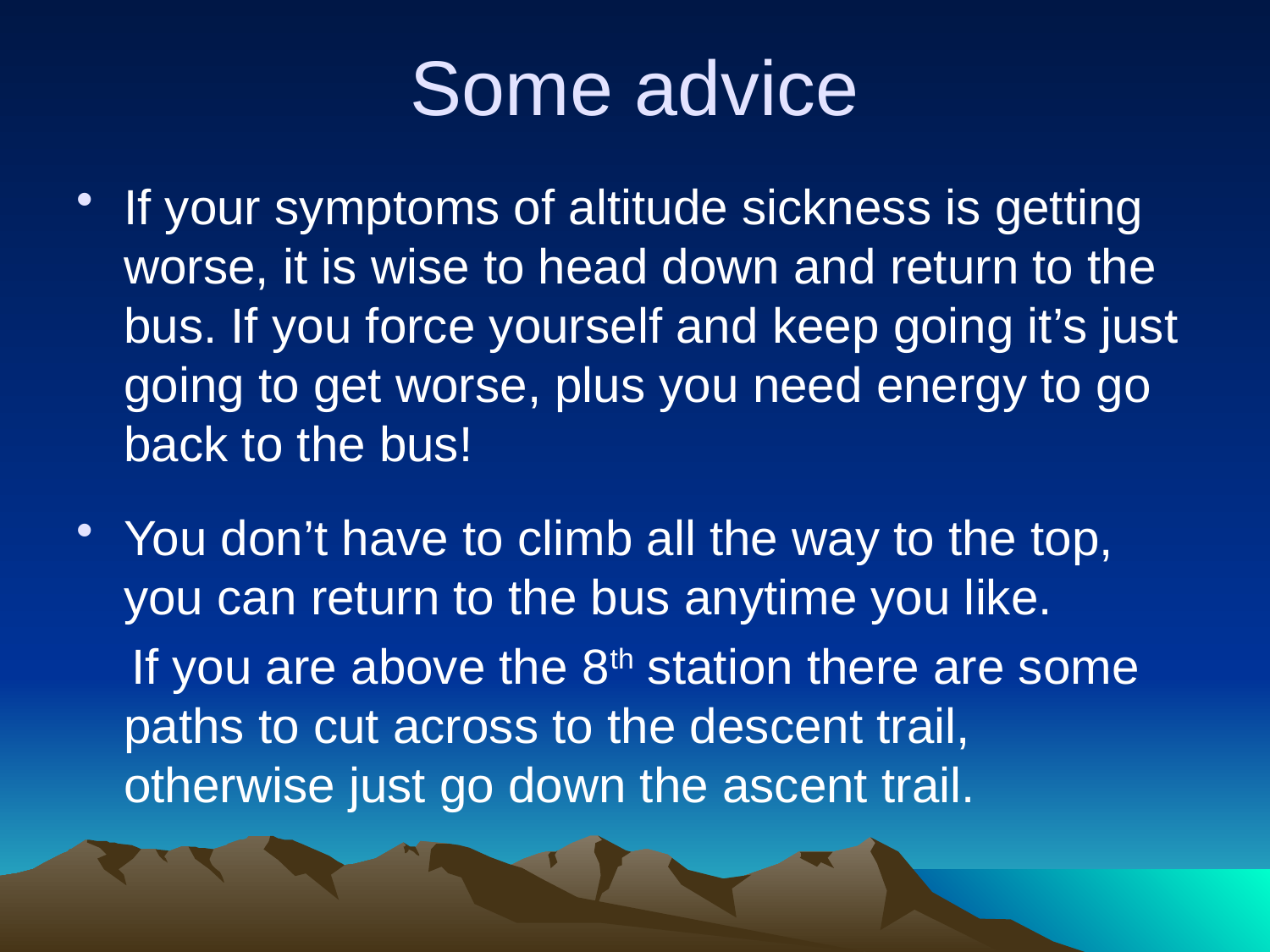

# Some advice
If your symptoms of altitude sickness is getting worse, it is wise to head down and return to the bus. If you force yourself and keep going it’s just going to get worse, plus you need energy to go back to the bus!

You don’t have to climb all the way to the top, you can return to the bus anytime you like.
    If you are above the 8th station there are some paths to cut across to the descent trail, otherwise just go down the ascent trail.